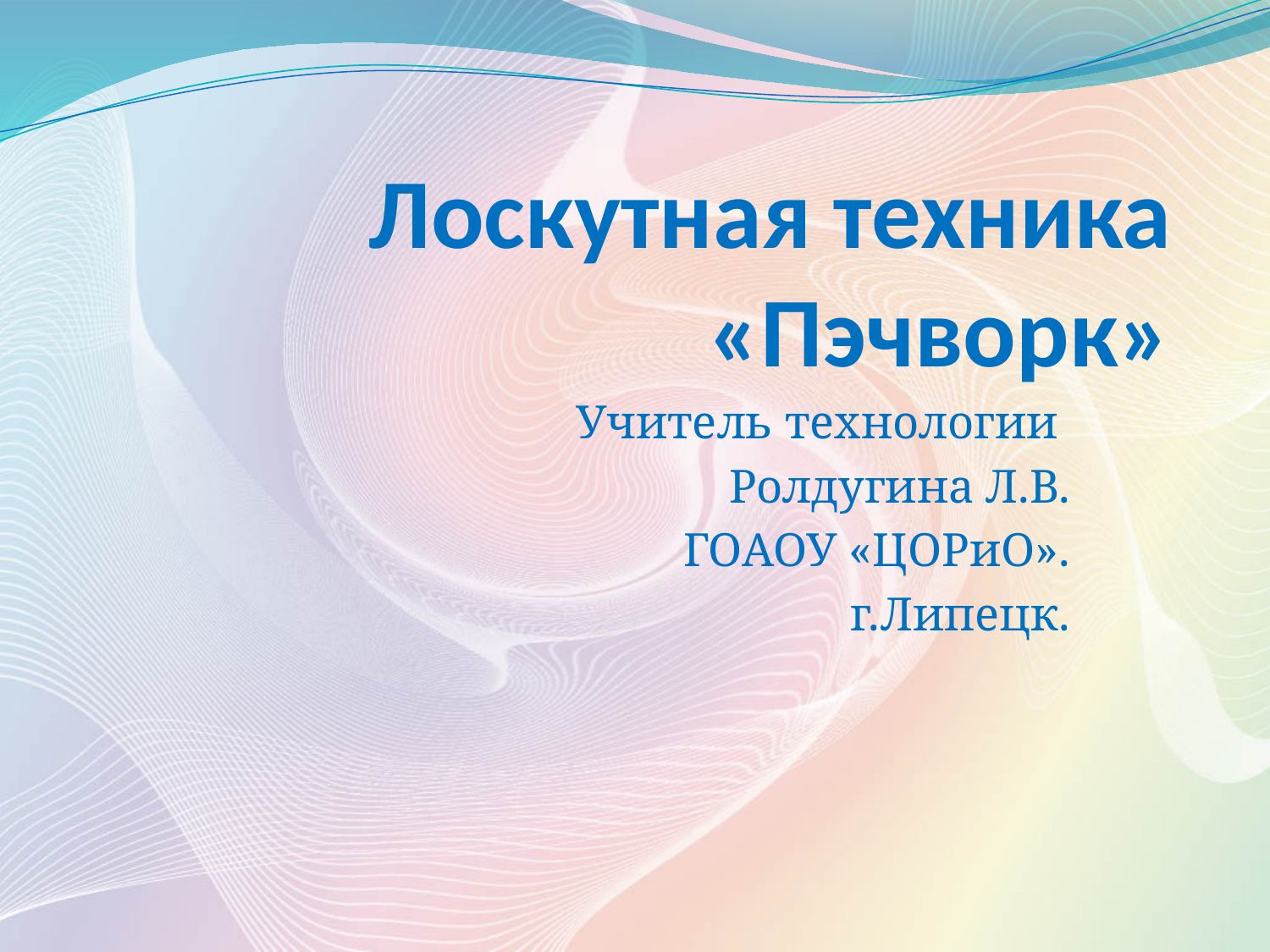

# Лоскутная техника «Пэчворк»
Учитель технологии
Ролдугина Л.В.
ГОАОУ «ЦОРиО».
г.Липецк.